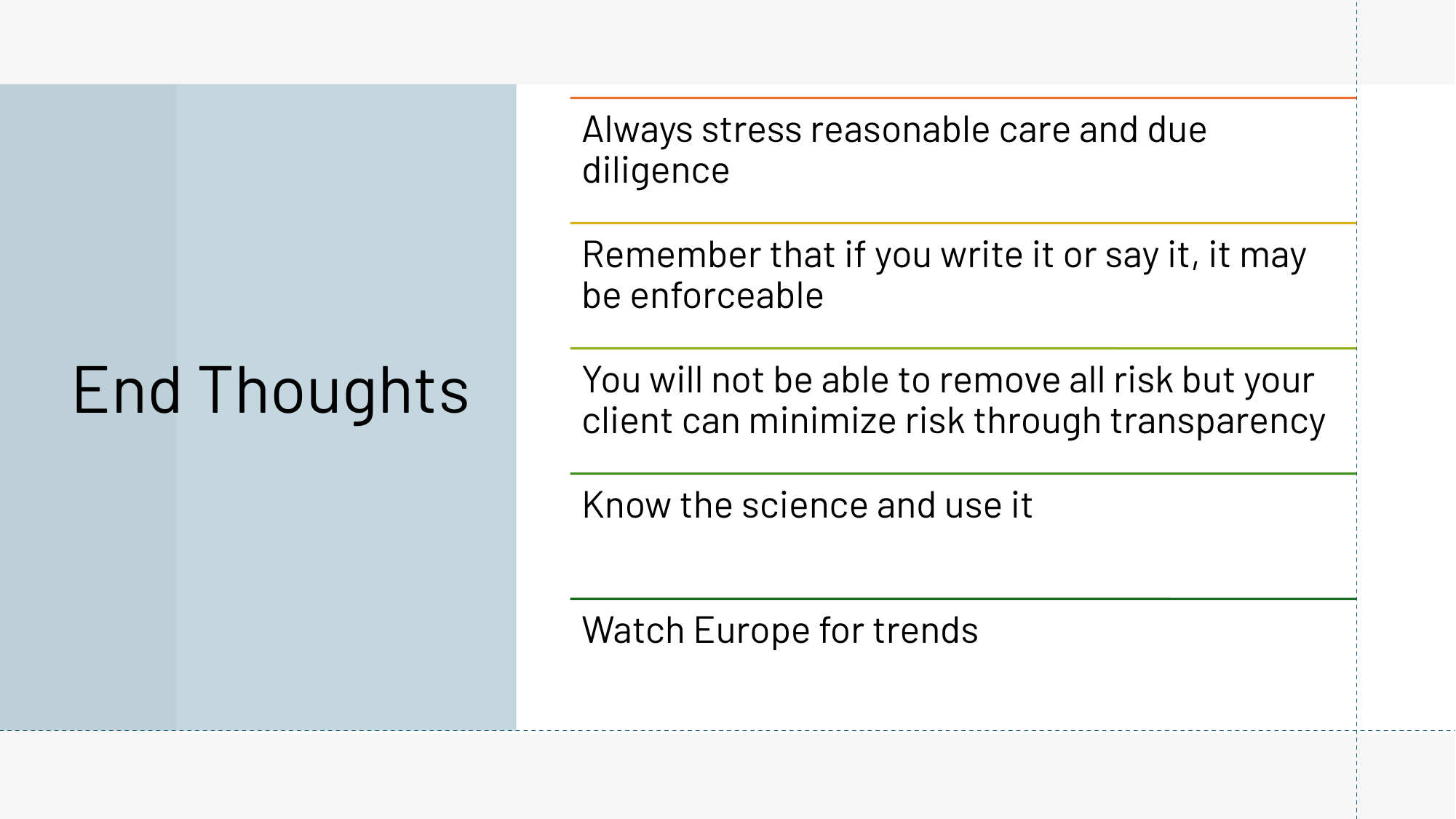

# End Thoughts

Always stress reasonable care and due diligence
Remember that if you write it or say it, it may be enforceable
You will not be able to remove all risk but your client can minimize risk through transparency
Know the science and use it
Watch Europe for trends